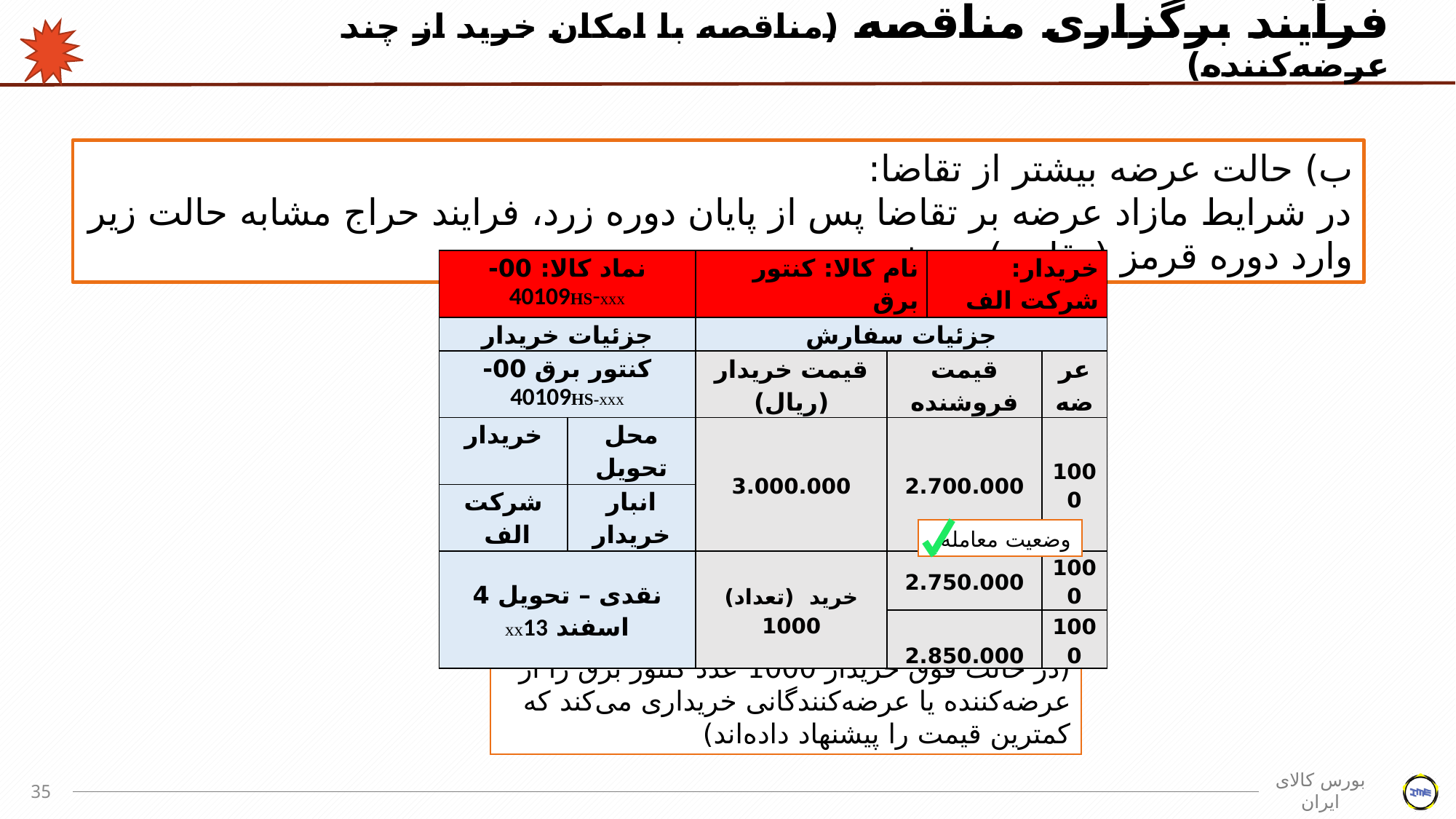

# فرآیند برگزاری مناقصه (مناقصه با امکان خرید از چند عرضه‌کننده)

ب) حالت عرضه بیشتر از تقاضا:
در شرایط مازاد عرضه بر تقاضا پس از پایان دوره زرد، فرایند حراج مشابه حالت زیر وارد دوره قرمز (رقابت) می‌شود
| نماد کالا: 00-40109HS-xxx |  | نام کالا: کنتور برق |  | خریدار: شرکت الف |  |
| --- | --- | --- | --- | --- | --- |
| جزئیات خریدار |  | جزئیات سفارش |  |  |  |
| کنتور برق 00-40109HS-xxx |  | قیمت خریدار (ریال) | قیمت فروشنده |  | عرضه |
| خریدار | محل تحویل | 3.000.000 | 2.700.000 |  | 1000 |
| شرکت الف | انبار خریدار |  |  |  |  |
| نقدی – تحویل 4 اسفند xx13 |  | خرید  (تعداد) 1000 | 2.750.000 |  | 1000 |
|  |  |  | 2.850.000 |  | 1000 |
تخصیص با اولویت
وضعیت معامله
تعیین برندگان مناقصه براساس اولویت نرخ، سپس با اولویت زمانی (در حالت فوق خریدار 1000 عدد کنتور برق را از عرضه‌کننده یا عرضه‌کنندگانی خریداری می‌کند که کمترین قیمت را پیشنهاد داده‌اند)
بورس کالای ایران
35